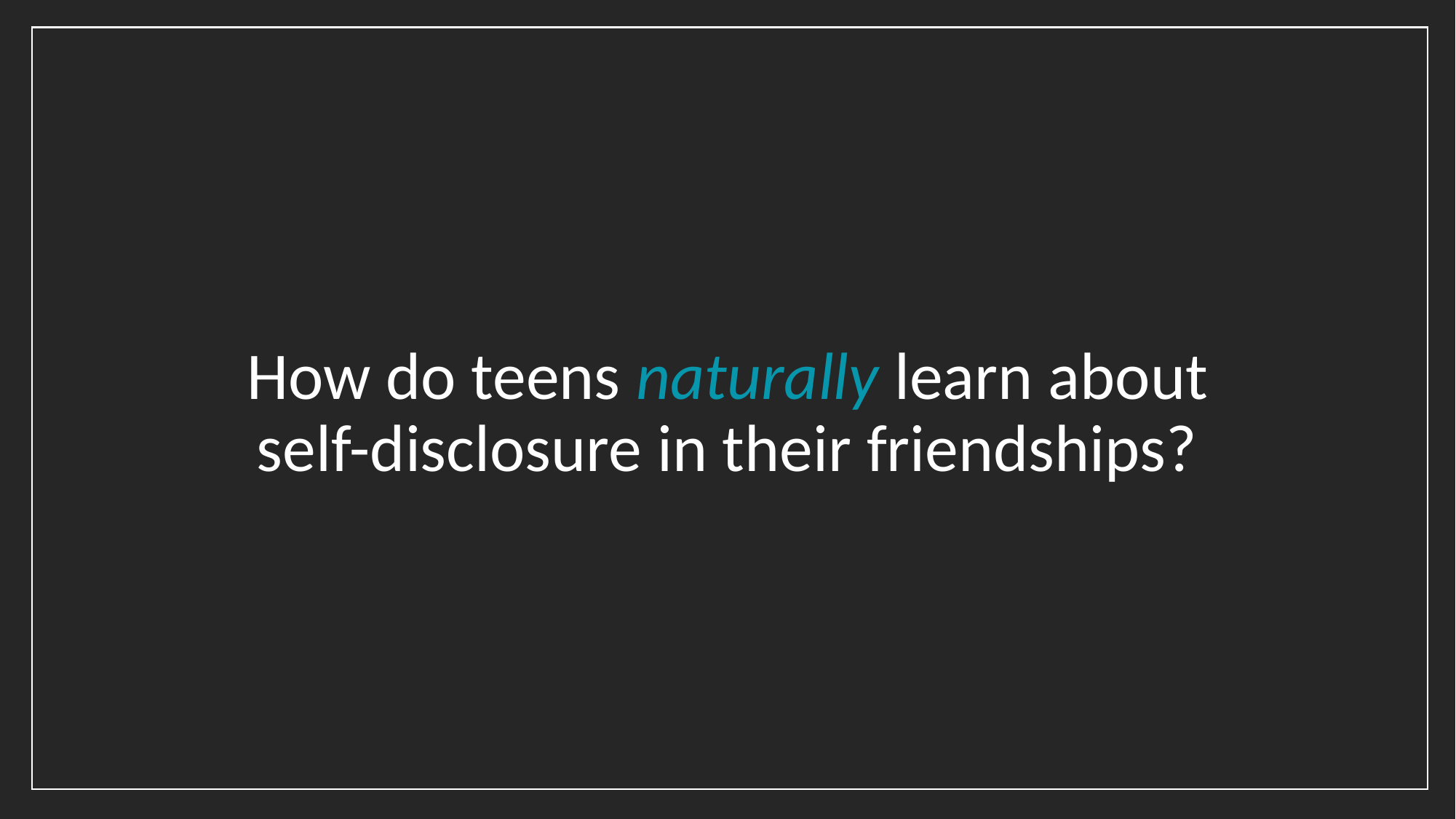

# How do teens naturally learn about self-disclosure in their friendships?